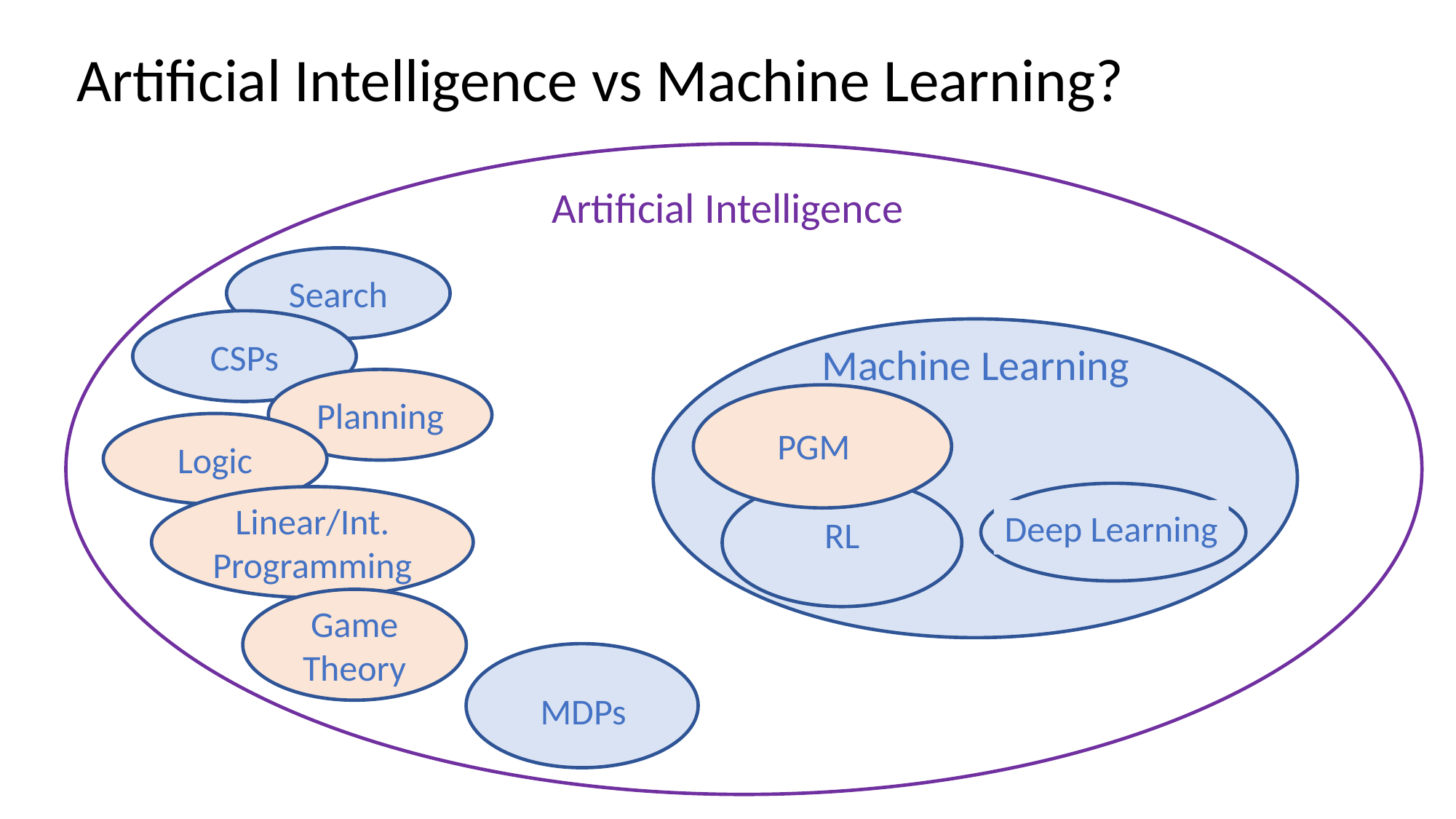

# Artificial Intelligence vs Machine Learning?

Artificial Intelligence

Machine Learning
Search
CSPs

Machine Learning
Planning

PGM
Logic

RL

Deep Learning
Linear/Int. Programming
Game Theory

MDPs